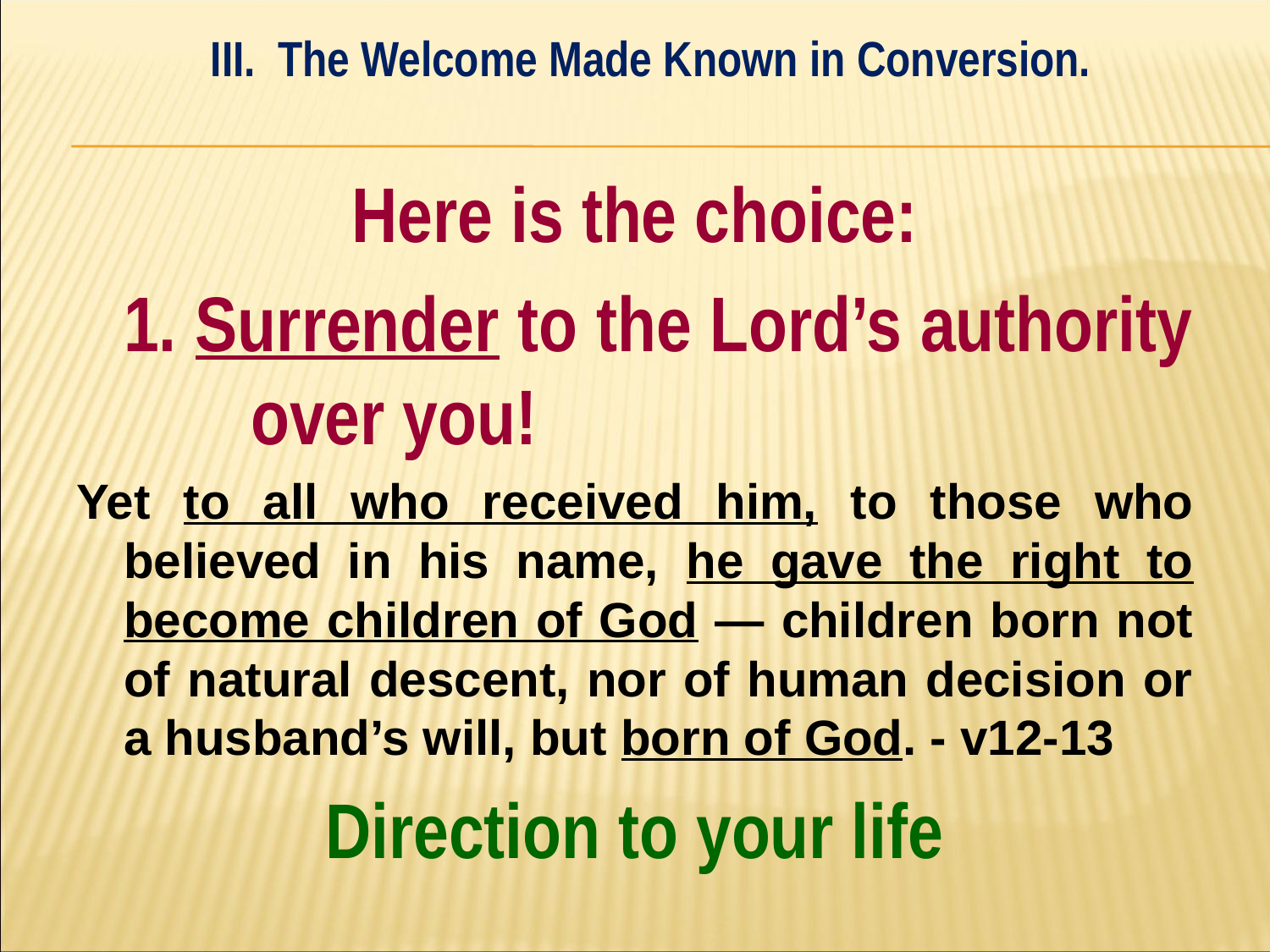

III.  The Welcome Made Known in Conversion.
#
Here is the choice:
	1. Surrender to the Lord’s authority 	over you!
Yet to all who received him, to those who believed in his name, he gave the right to become children of God — children born not of natural descent, nor of human decision or a husband’s will, but born of God. - v12-13
Direction to your life